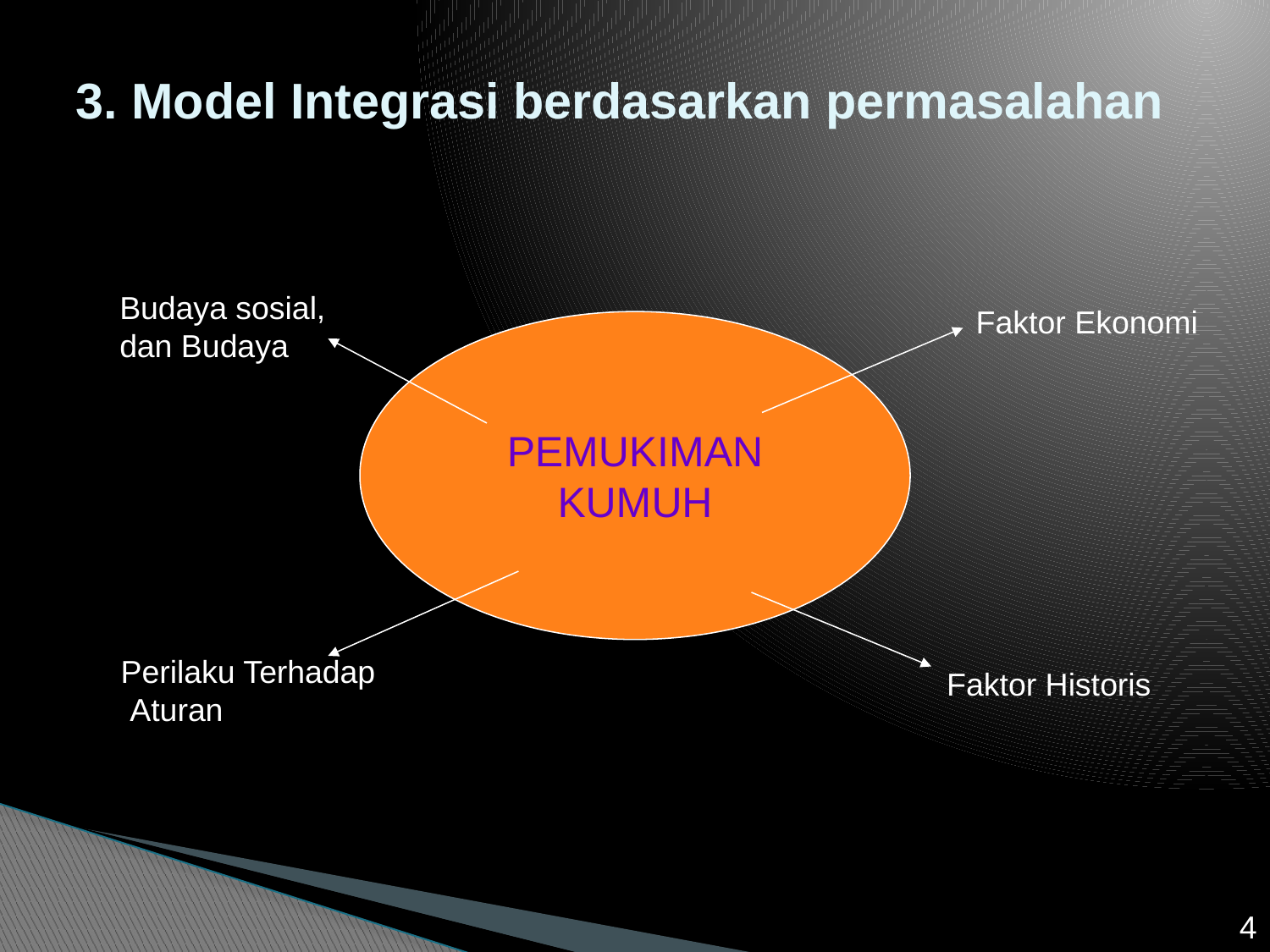

# 3. Model Integrasi berdasarkan permasalahan
Budaya sosial,
dan Budaya
Faktor Ekonomi
PEMUKIMAN
KUMUH

Perilaku Terhadap
 Aturan
Faktor Historis
4